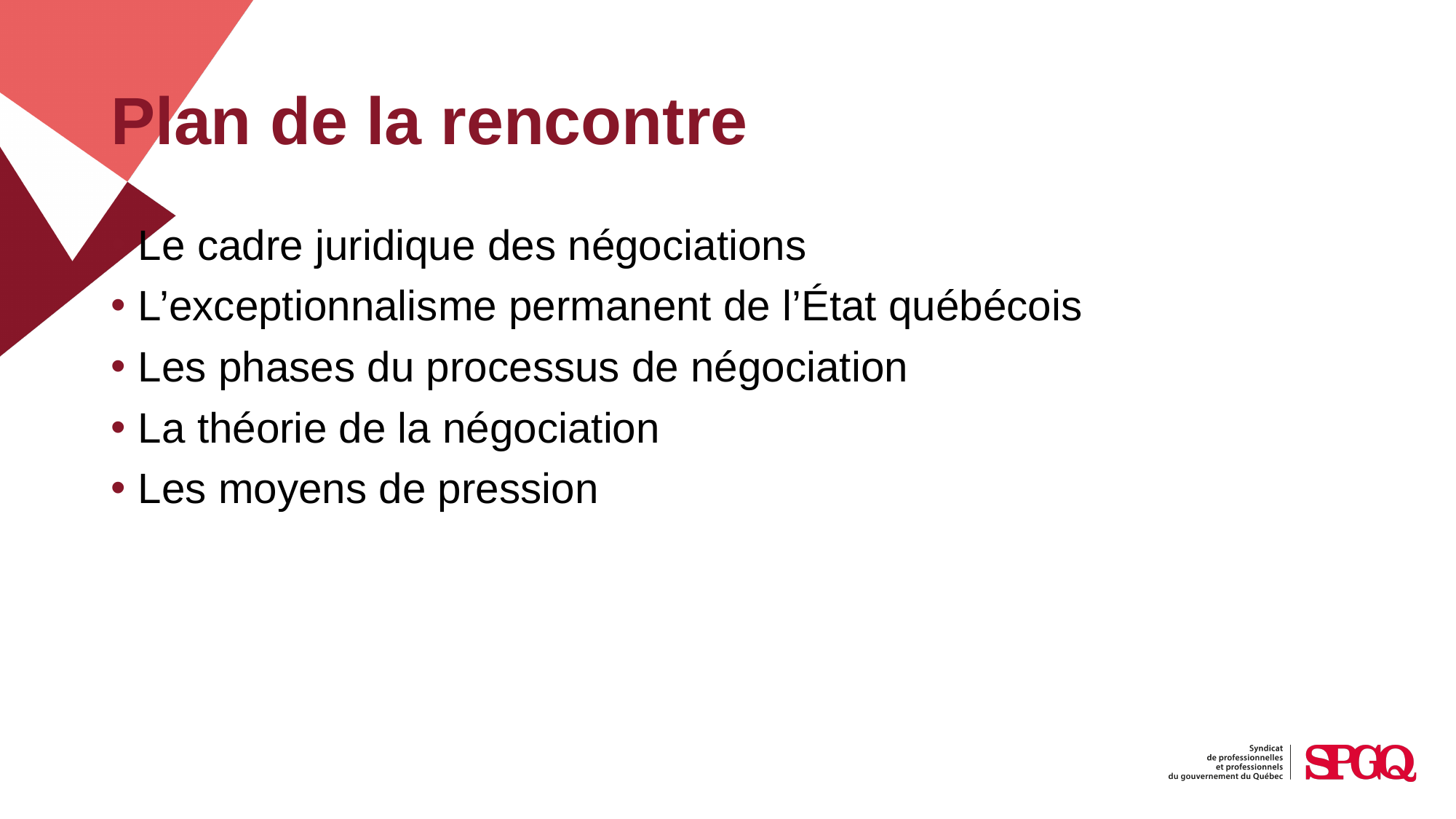

# Plan de la rencontre
Le cadre juridique des négociations
L’exceptionnalisme permanent de l’État québécois
Les phases du processus de négociation
La théorie de la négociation
Les moyens de pression